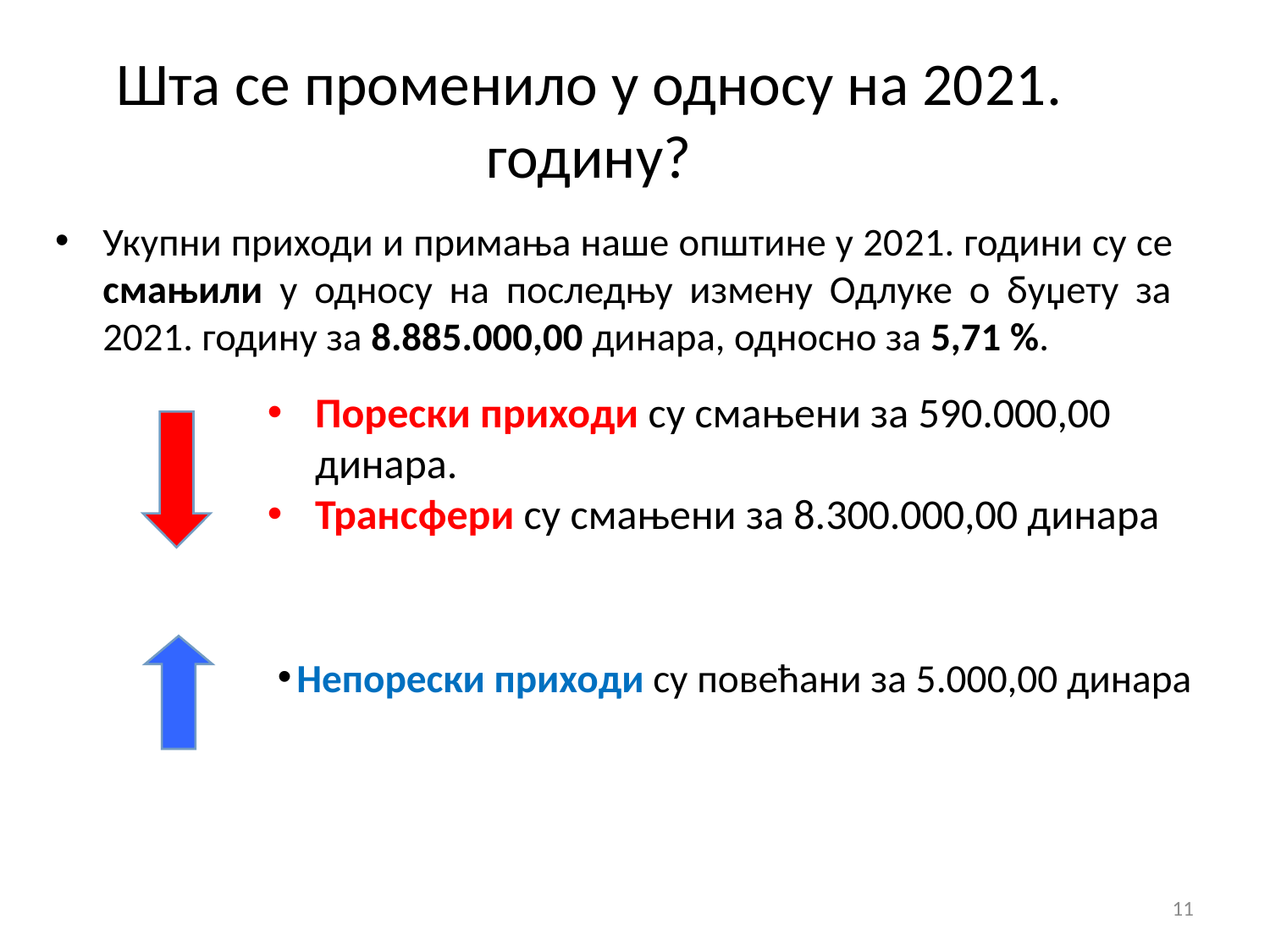

Шта се променило у односу на 2021. годину?
Укупни приходи и примања наше општине у 2021. години су се смањили у односу на последњу измену Одлуке о буџету за 2021. годину за 8.885.000,00 динара, односно за 5,71 %.

Порески приходи су смањени за 590.000,00 динара.
Трансфери су смањени за 8.300.000,00 динара

 Непорески приходи су повећани за 5.000,00 динара

11